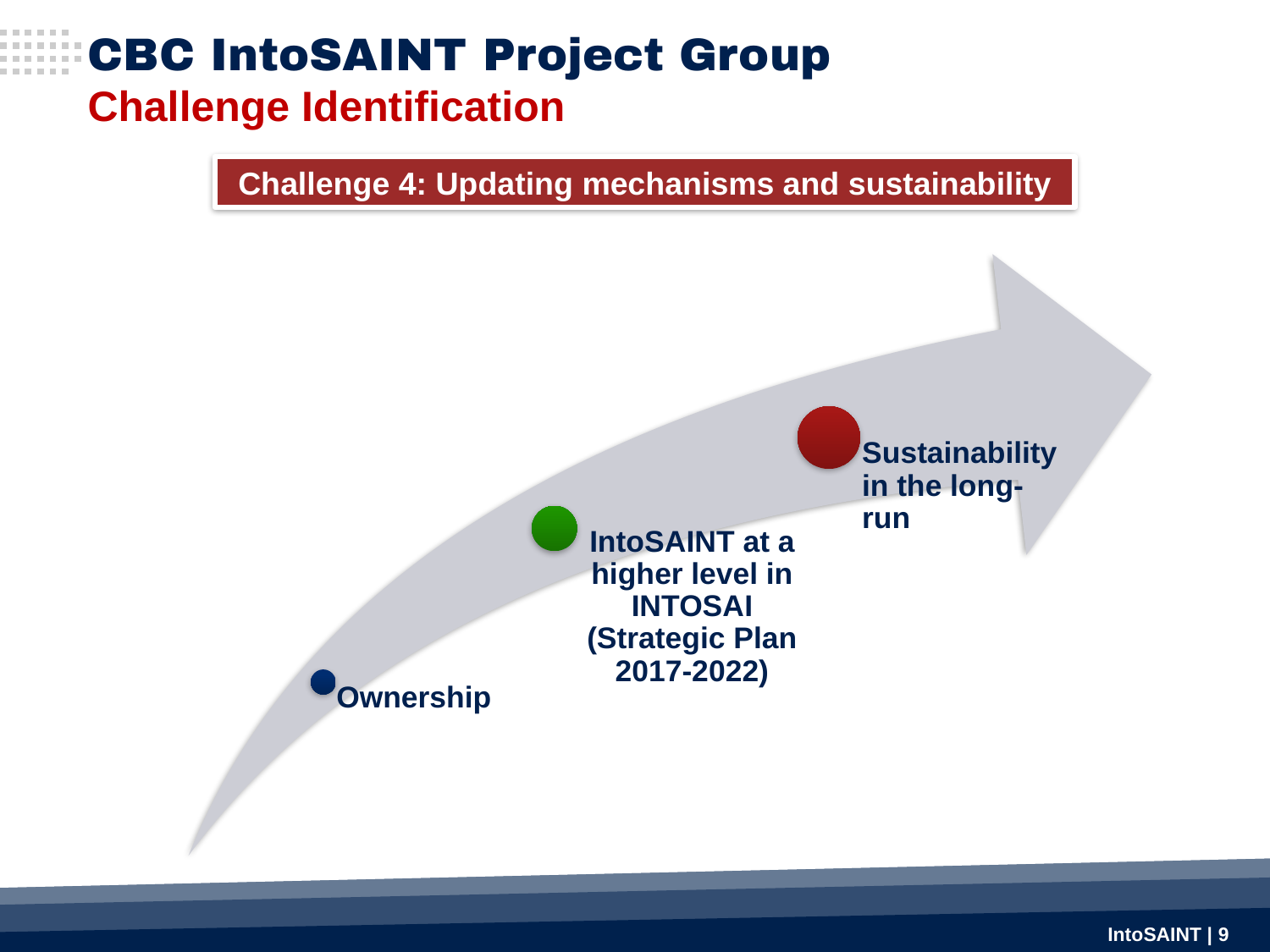

# CBC IntoSAINT Project Group Challenge Identification
Challenge 4: Updating mechanisms and sustainability
Ownership
IntoSAINT at a higher level in INTOSAI (Strategic Plan 2017-2022)
Sustainability in the long-run
IntoSAINT | 9